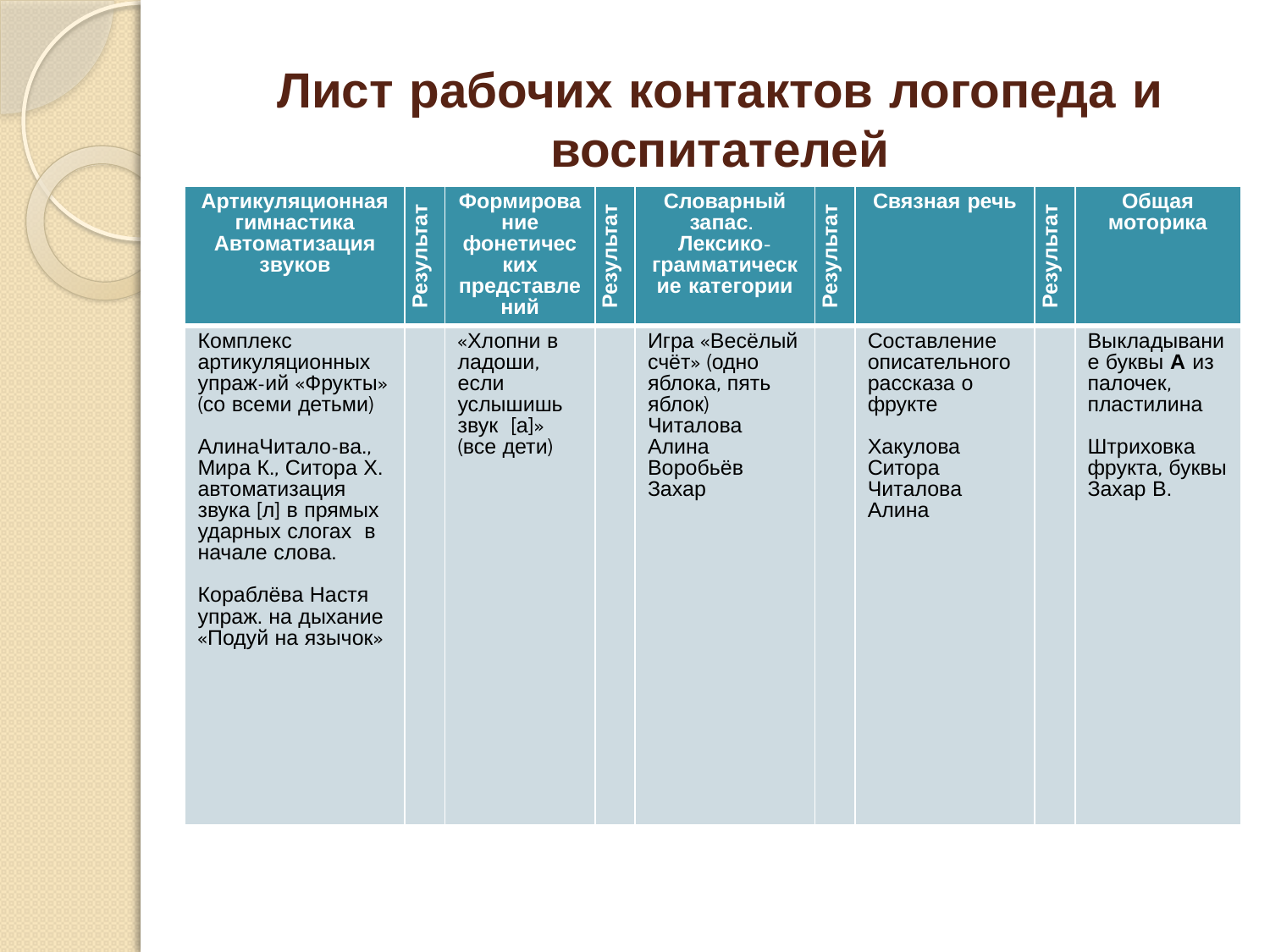

# Лист рабочих контактов логопеда и воспитателей
| Артикуляционная гимнастика Автоматизация звуков | Результат | Формирование фонетических представлений | Результат | Словарный запас. Лексико-грамматические категории | Результат | Связная речь | Результат | Общая моторика |
| --- | --- | --- | --- | --- | --- | --- | --- | --- |
| Комплекс артикуляционных упраж-ий «Фрукты» (со всеми детьми) АлинаЧитало-ва., Мира К., Ситора Х. автоматизация звука [л] в прямых ударных слогах в начале слова. Кораблёва Настя упраж. на дыхание «Подуй на язычок» |  | «Хлопни в ладоши, если услышишь звук [а]» (все дети) |  | Игра «Весёлый счёт» (одно яблока, пять яблок) Читалова Алина Воробьёв Захар |  | Составление описательного рассказа о фрукте Хакулова Ситора Читалова Алина |  | Выкладывание буквы А из палочек, пластилина Штриховка фрукта, буквы Захар В. |